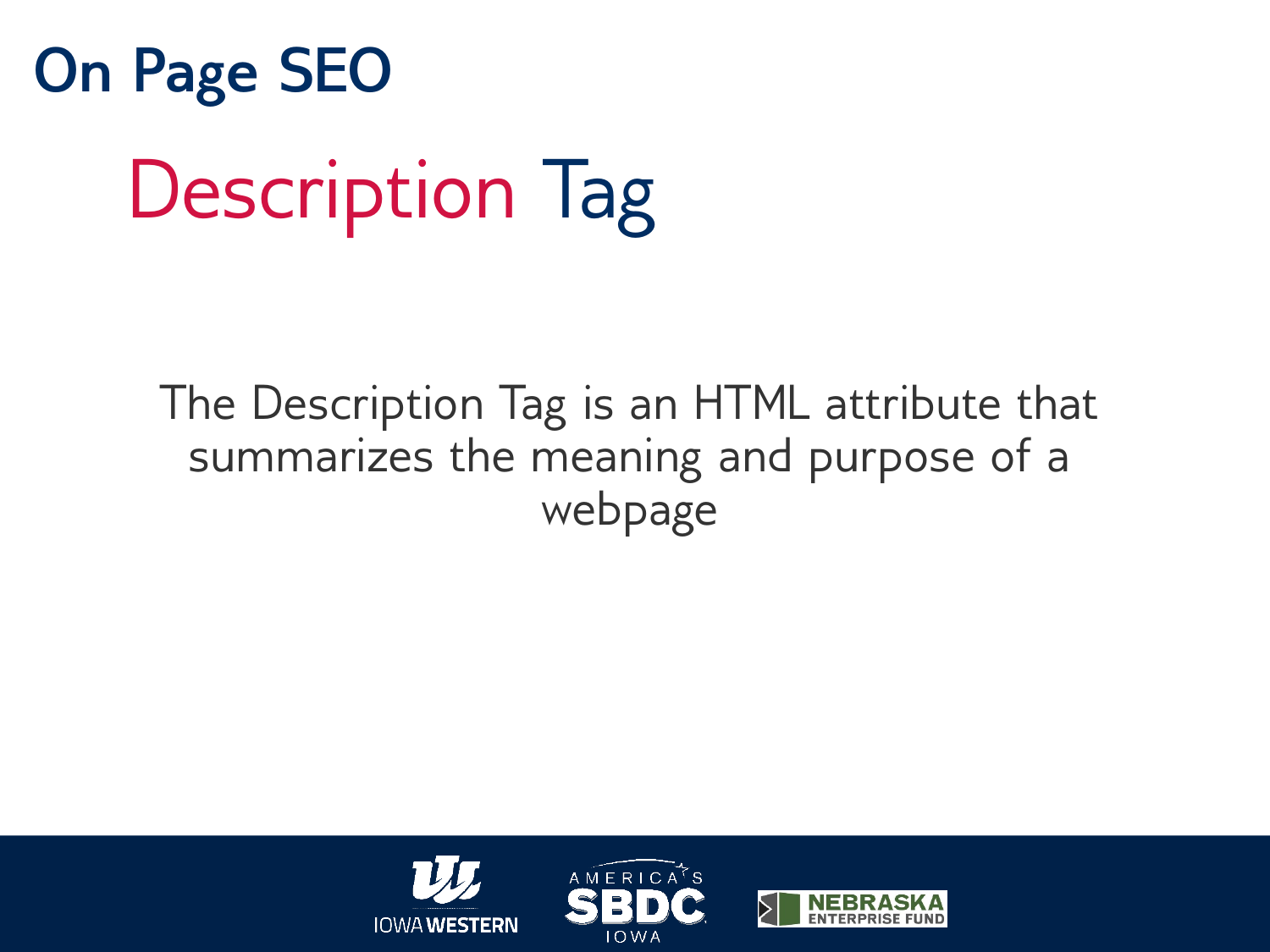

On Page SEO
# Description Tag
The Description Tag is an HTML attribute that summarizes the meaning and purpose of a webpage